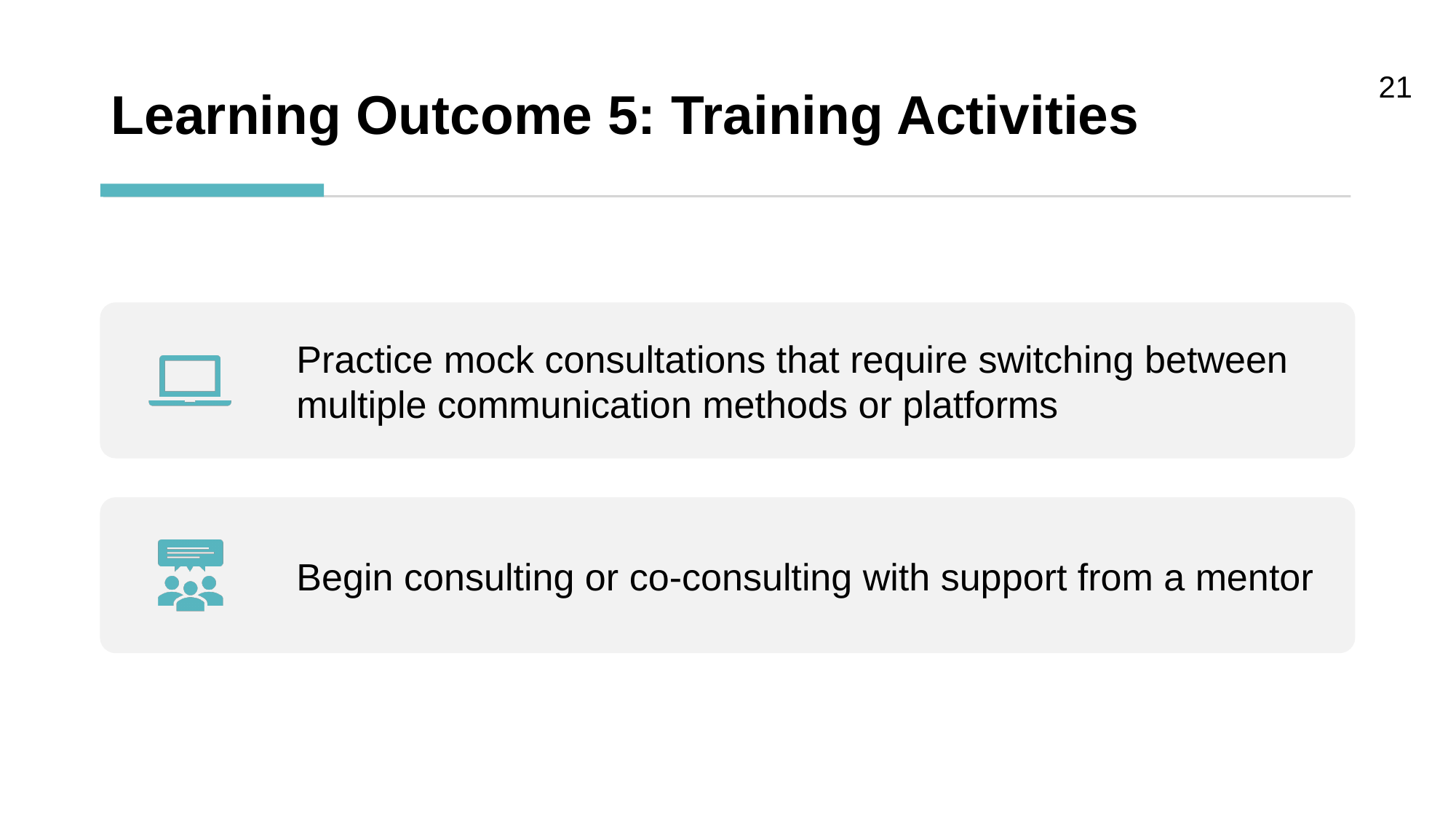

# Learning Outcome 5: Training Activities
21

Practice mock consultations that require switching between multiple communication methods or platforms
Begin consulting or co-consulting with support from a mentor